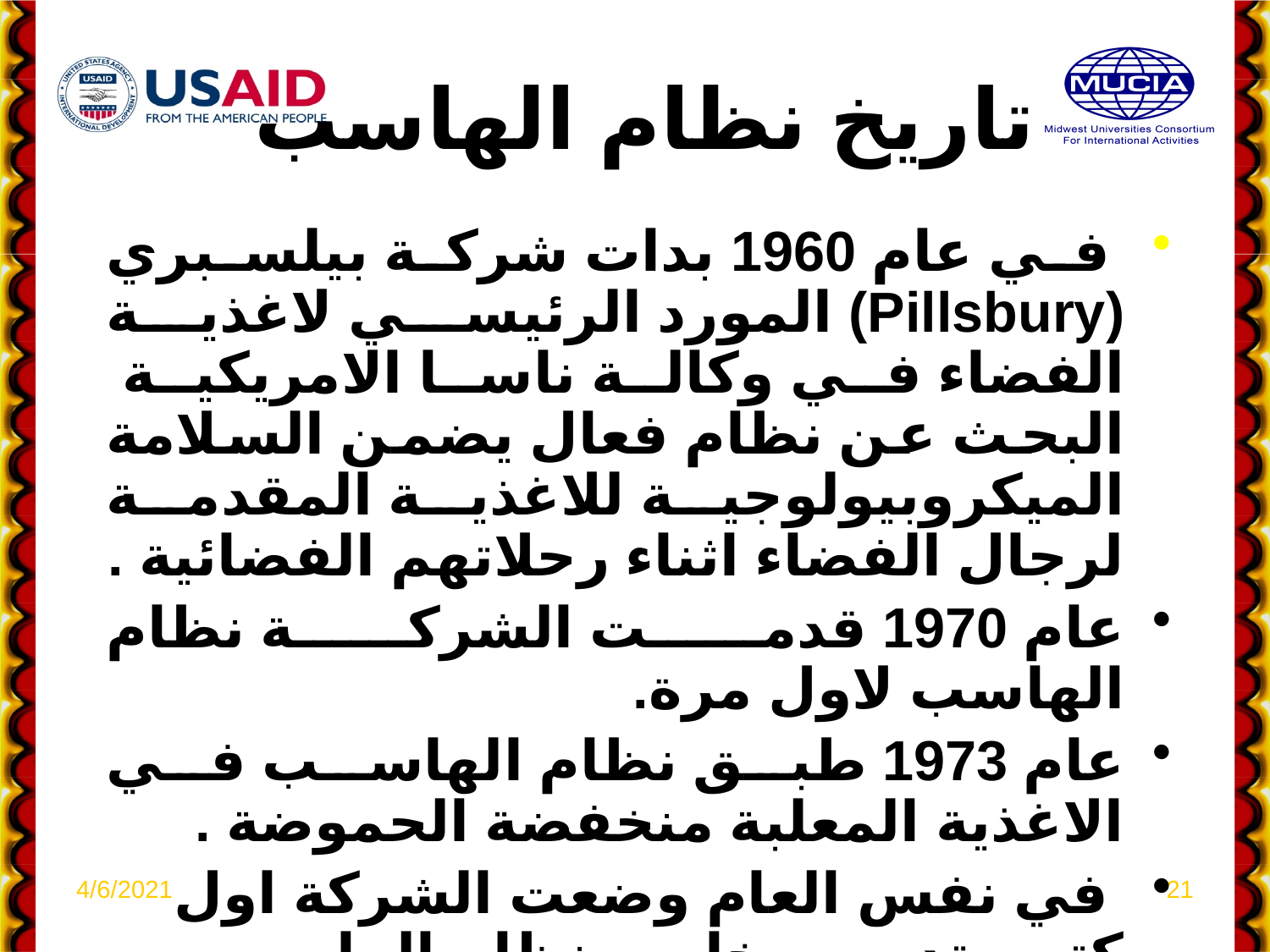

# تاريخ نظام الهاسب
 في عام 1960 بدات شركة بيلسبري (Pillsbury) المورد الرئيسي لاغذية الفضاء في وكالة ناسا الامريكية  البحث عن نظام فعال يضمن السلامة الميكروبيولوجية للاغذية المقدمة لرجال الفضاء اثناء رحلاتهم الفضائية .
عام 1970 قدمت الشركة نظام الهاسب لاول مرة.
عام 1973 طبق نظام الهاسب في الاغذية المعلبة منخفضة الحموضة .
 في نفس العام وضعت الشركة اول كتيب تدريبي خاص بنظام الهاسب وتحديد نقاط التحكم الحرجة.
4/6/2021
21